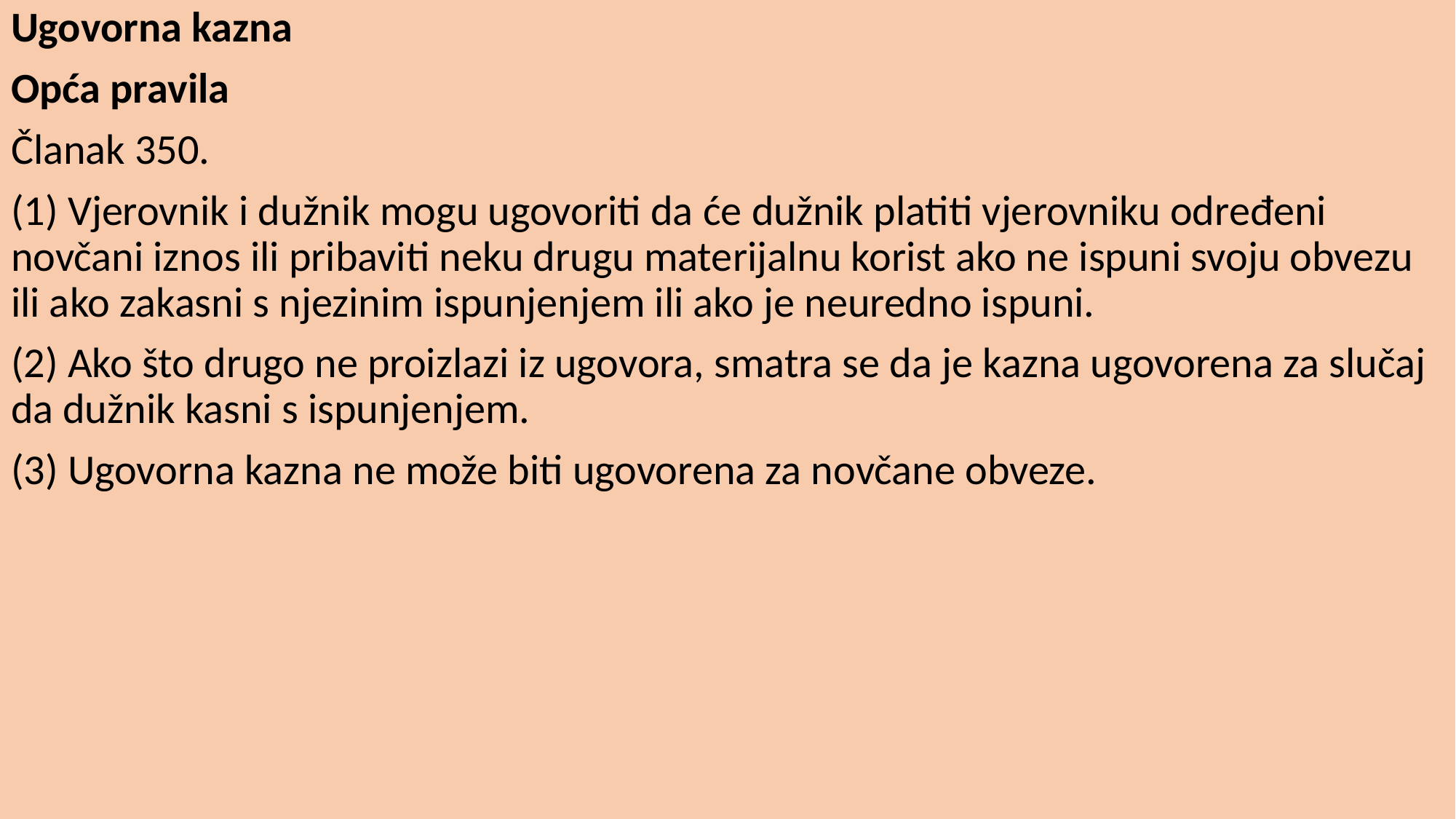

Ugovorna kazna
Opća pravila
Članak 350.
(1) Vjerovnik i dužnik mogu ugovoriti da će dužnik platiti vjerovniku određeni novčani iznos ili pribaviti neku drugu materijalnu korist ako ne ispuni svoju obvezu ili ako zakasni s njezinim ispunjenjem ili ako je neuredno ispuni.
(2) Ako što drugo ne proizlazi iz ugovora, smatra se da je kazna ugovorena za slučaj da dužnik kasni s ispunjenjem.
(3) Ugovorna kazna ne može biti ugovorena za novčane obveze.